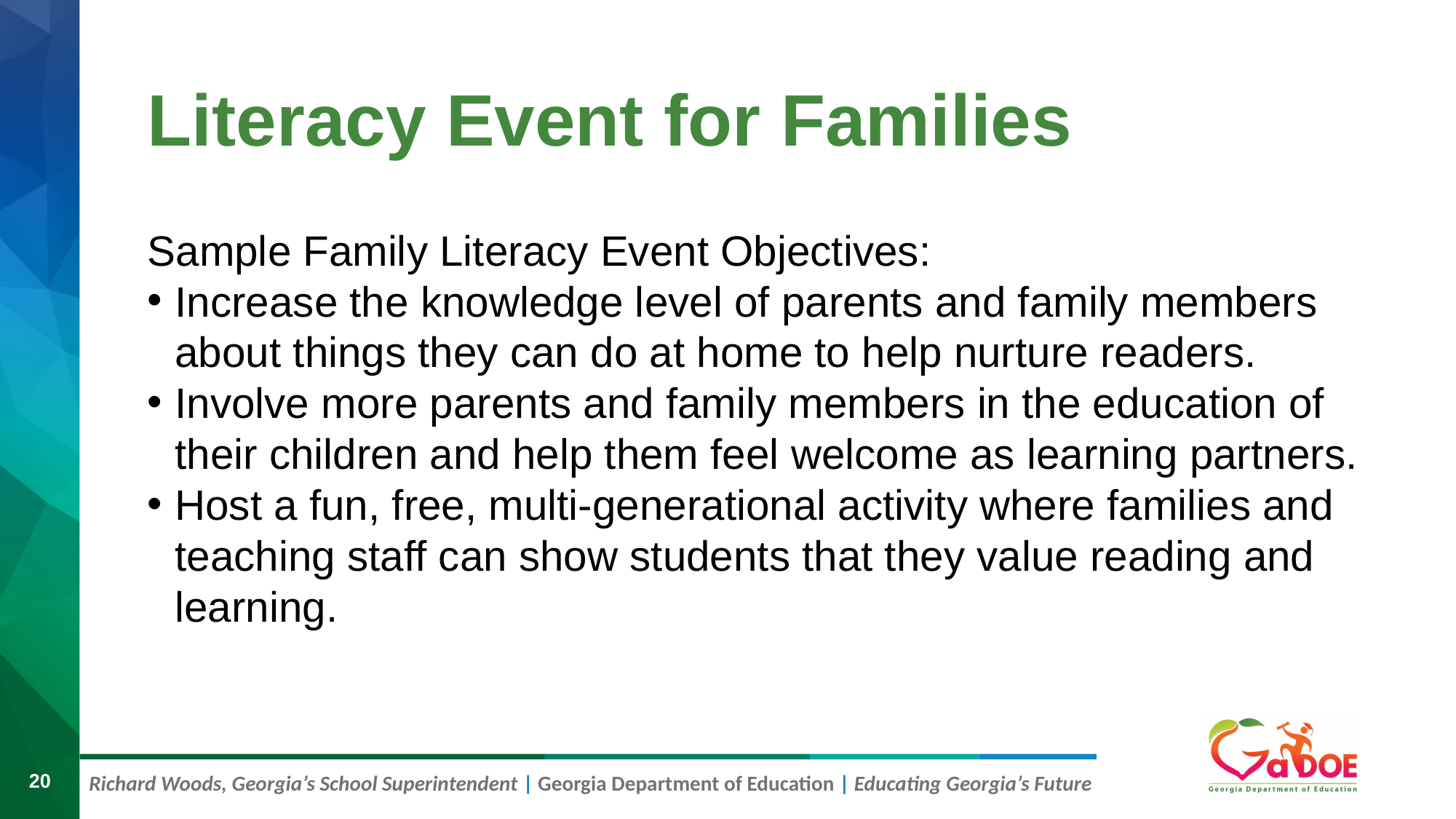

# Literacy Event for Families
Sample Family Literacy Event Objectives:
Increase the knowledge level of parents and family members about things they can do at home to help nurture readers.
Involve more parents and family members in the education of their children and help them feel welcome as learning partners.
Host a fun, free, multi-generational activity where families and teaching staff can show students that they value reading and learning.